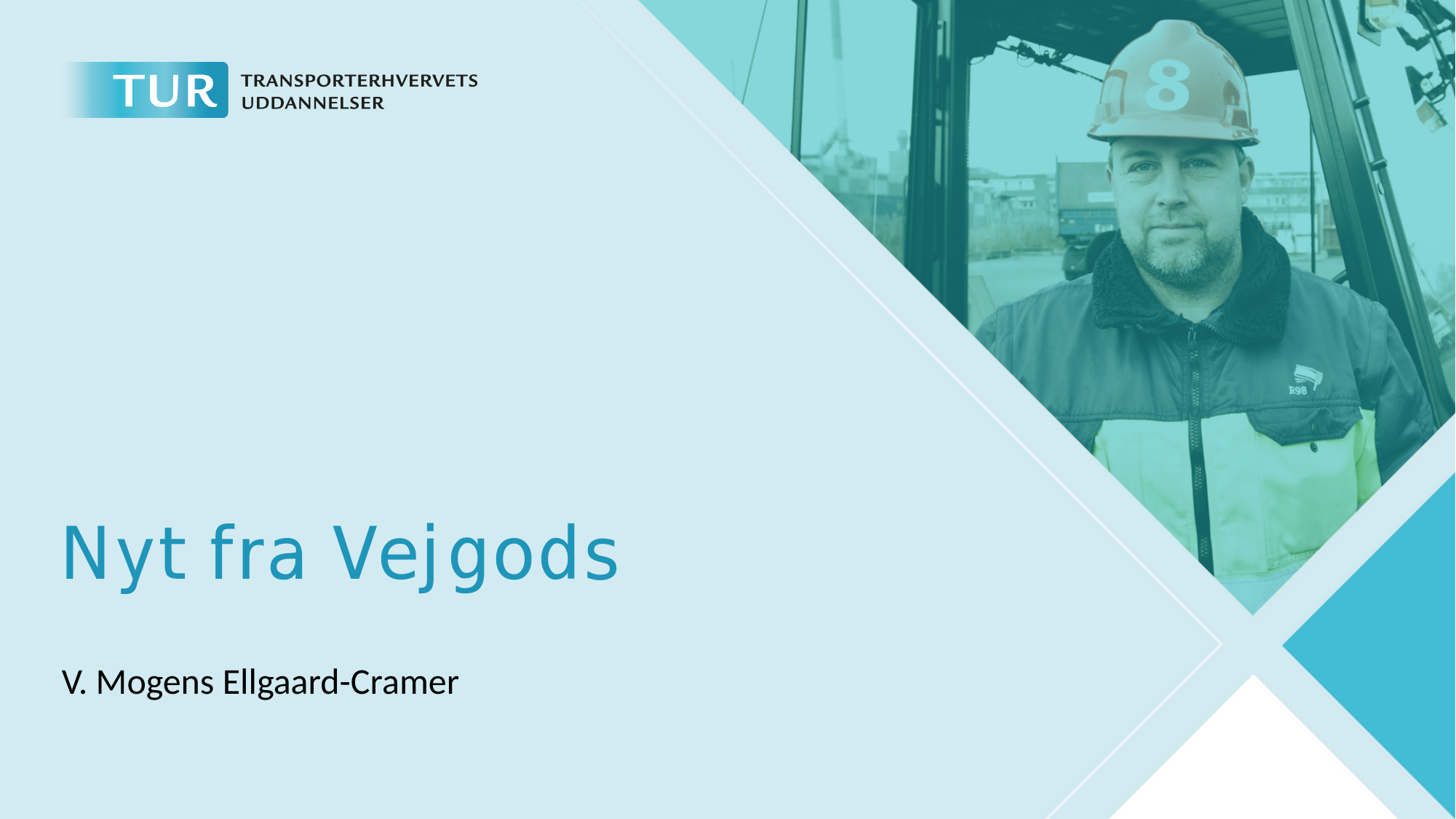

# Nyt fra Vejgods
V. Mogens Ellgaard-Cramer